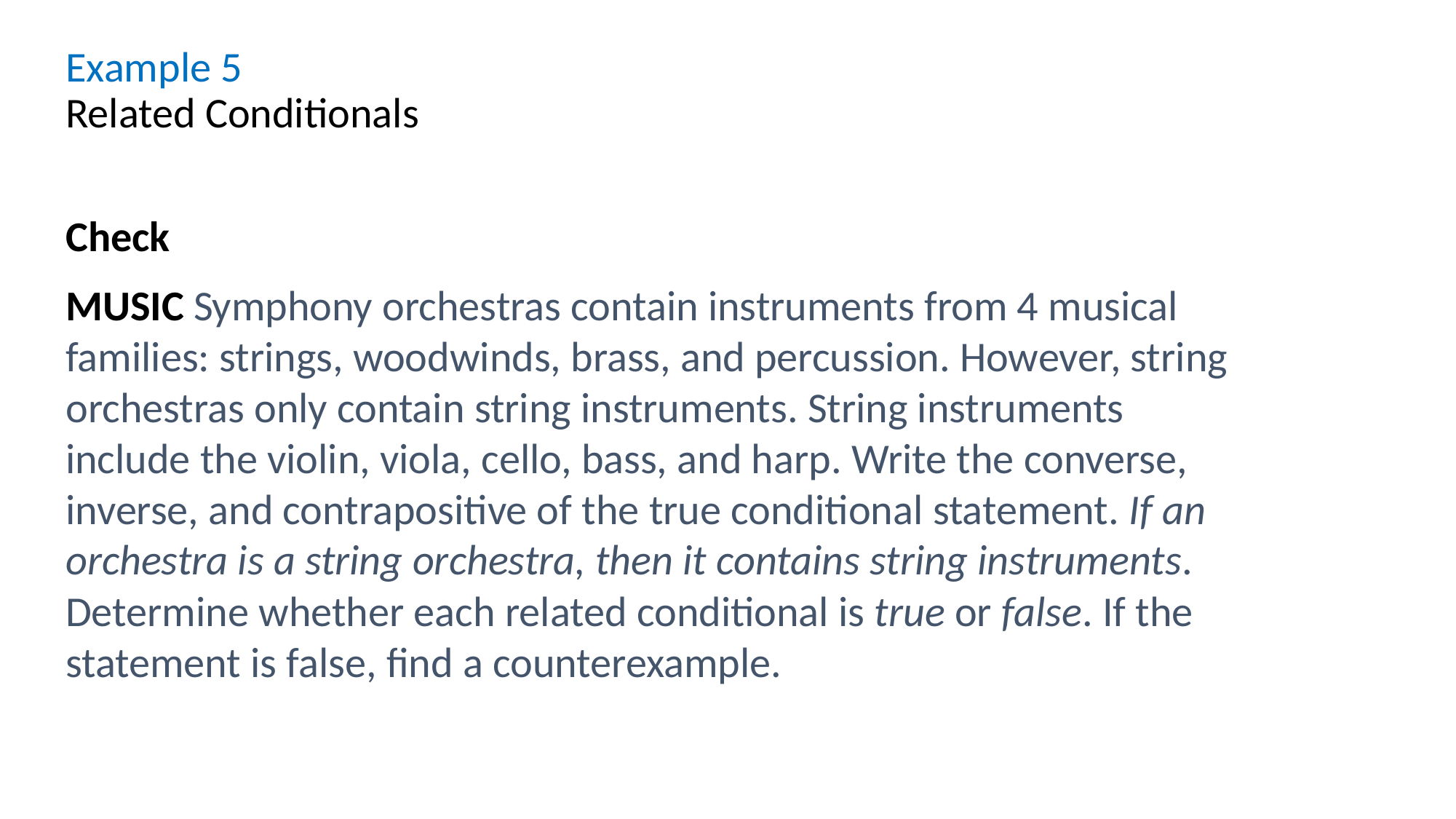

Example 5
Related Conditionals
Check
MUSIC Symphony orchestras contain instruments from 4 musical families: strings, woodwinds, brass, and percussion. However, string orchestras only contain string instruments. String instruments include the violin, viola, cello, bass, and harp. Write the converse, inverse, and contrapositive of the true conditional statement. If an orchestra is a string orchestra, then it contains string instruments. Determine whether each related conditional is true or false. If the statement is false, find a counterexample.